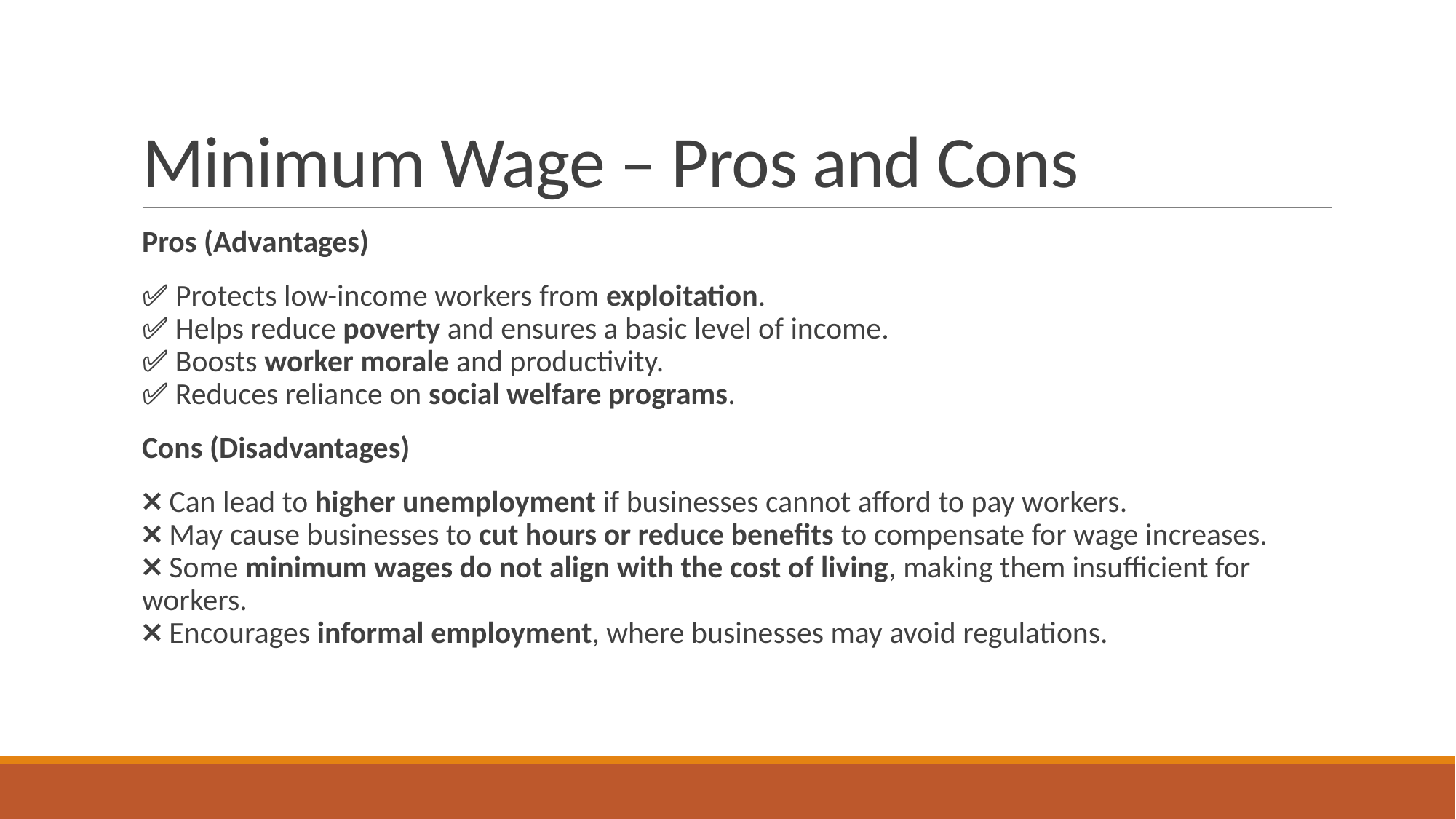

# Minimum Wage – Pros and Cons
Pros (Advantages)
✅ Protects low-income workers from exploitation.
✅ Helps reduce poverty and ensures a basic level of income.
✅ Boosts worker morale and productivity.
✅ Reduces reliance on social welfare programs.
Cons (Disadvantages)
❌ Can lead to higher unemployment if businesses cannot afford to pay workers.
❌ May cause businesses to cut hours or reduce benefits to compensate for wage increases.
❌ Some minimum wages do not align with the cost of living, making them insufficient for workers.
❌ Encourages informal employment, where businesses may avoid regulations.